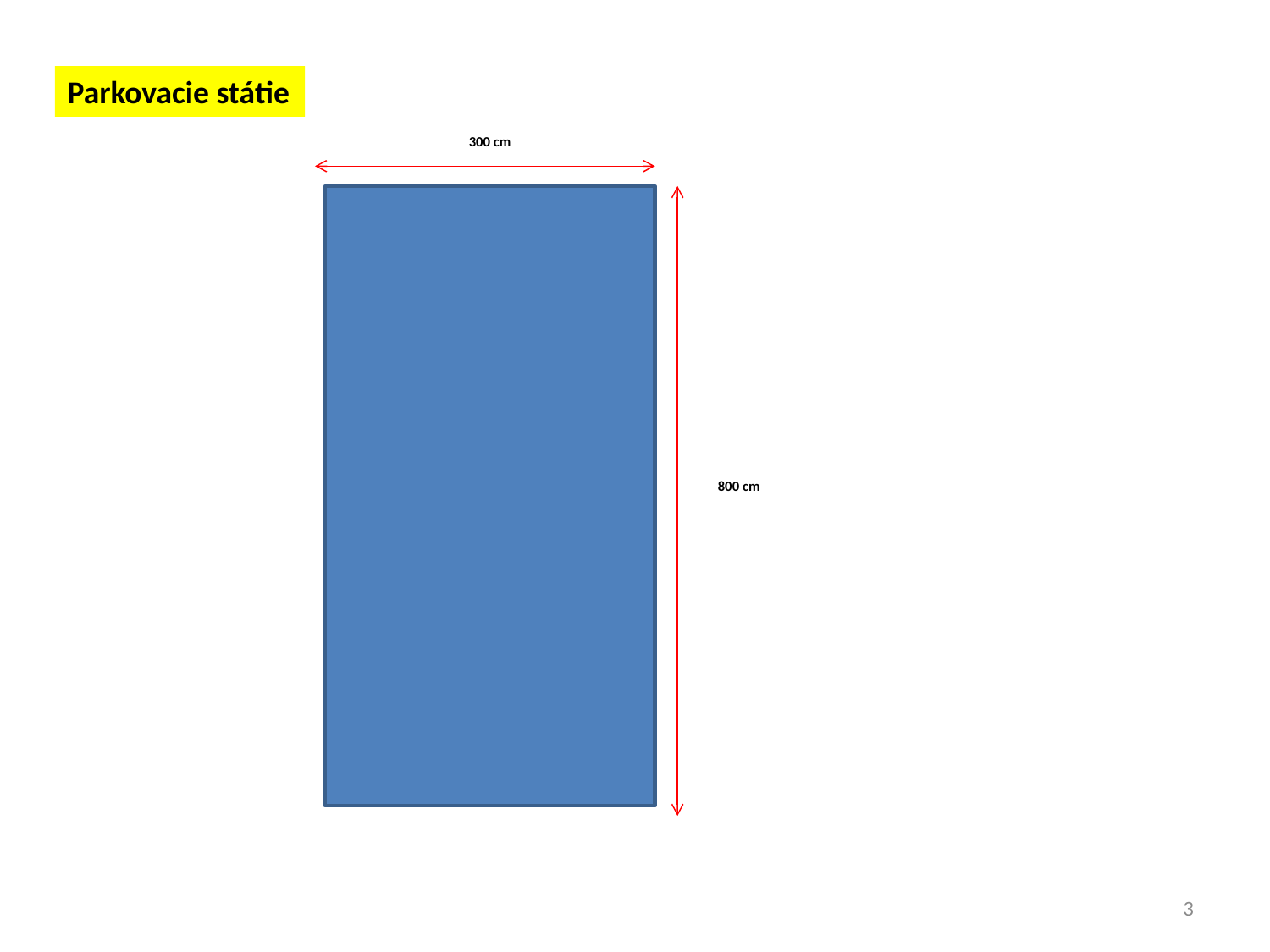

Parkovacie státie
300 cm

800 cm
3